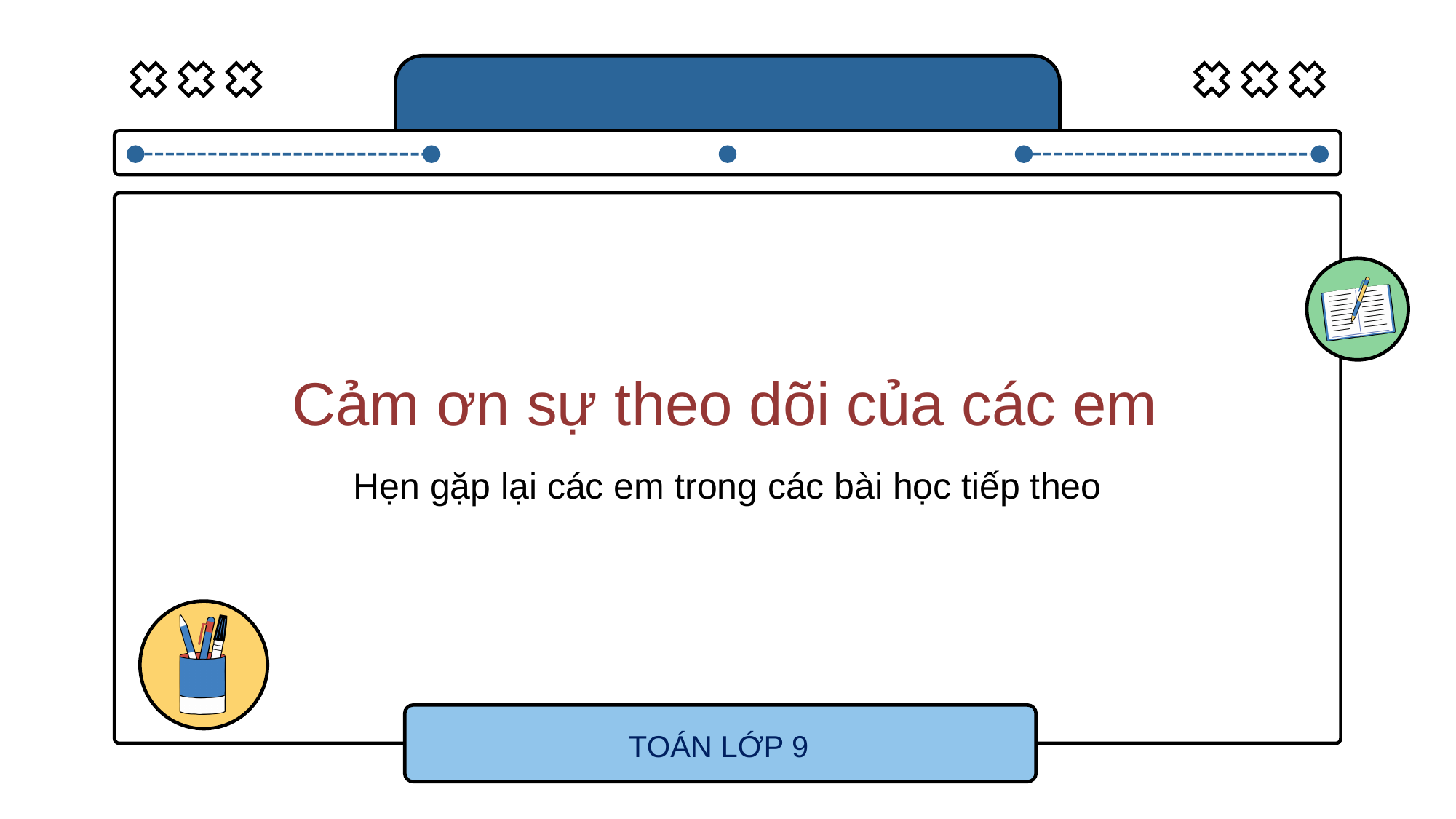

Cảm ơn sự theo dõi của các em
Hẹn gặp lại các em trong các bài học tiếp theo

TOÁN LỚP 9